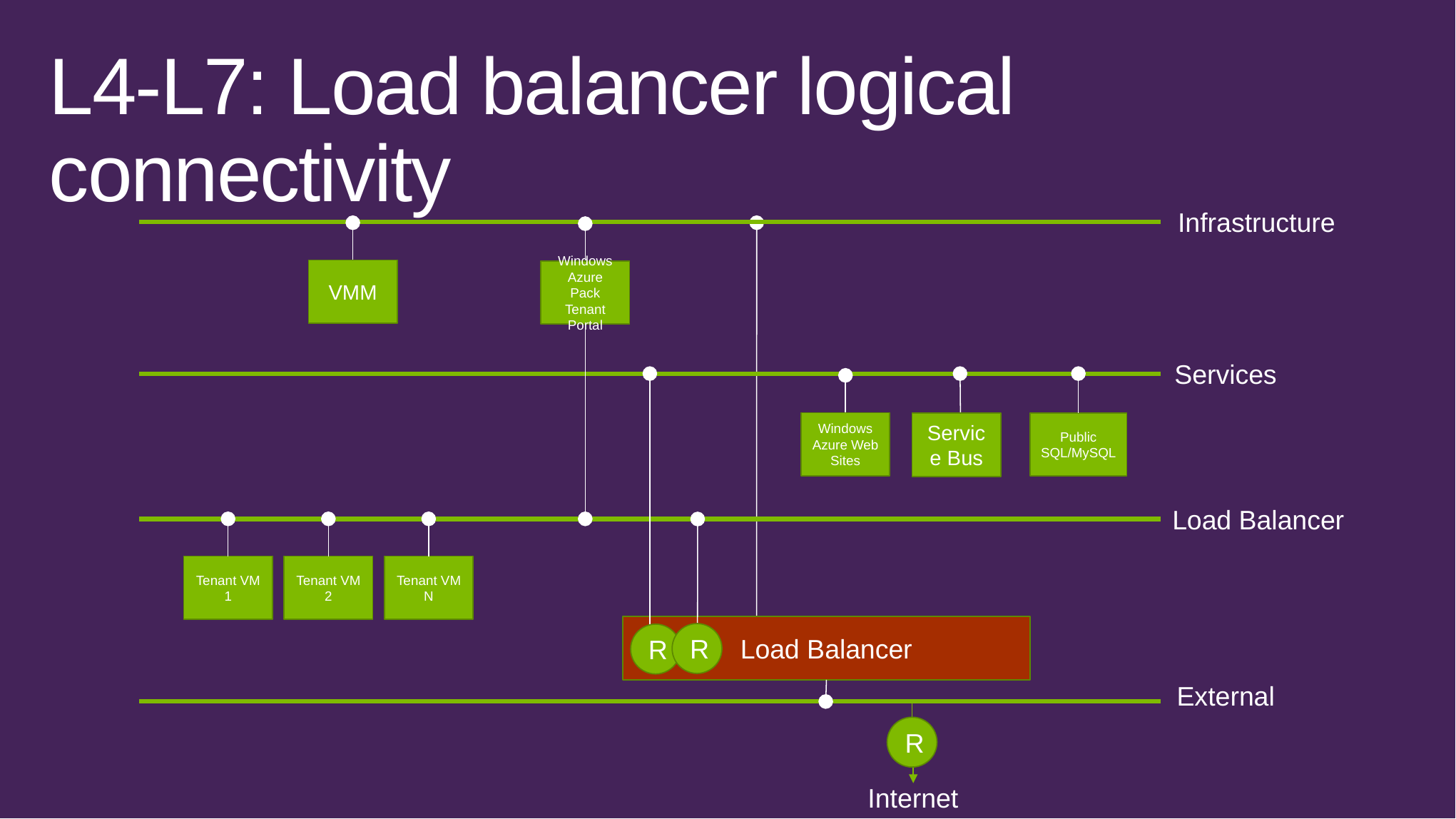

# L4-L7: Load balancer logical connectivity
Infrastructure
VMM
Windows Azure Pack Tenant Portal
Services
Windows Azure Web Sites
Public
SQL/MySQL
Service Bus
Load Balancer
Tenant VM 1
Tenant VM 2
Tenant VM N
Load Balancer
R
R
External
R
Internet